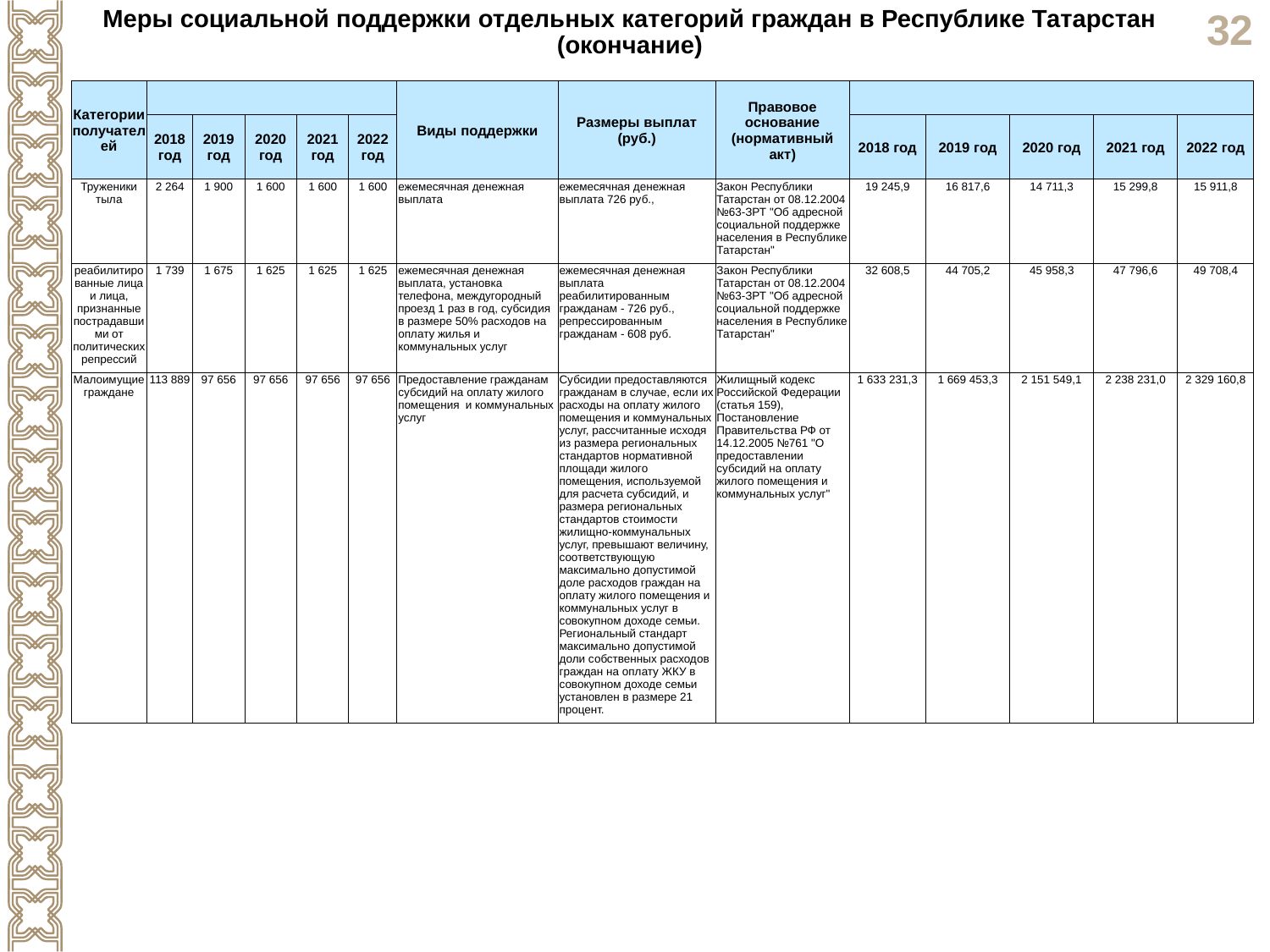

Меры социальной поддержки отдельных категорий граждан в Республике Татарстан
(окончание)
| Категории получателей |  |  |  |  |  | Виды поддержки | Размеры выплат (руб.) | Правовое основание (нормативный акт) |  |  |  |  |  |
| --- | --- | --- | --- | --- | --- | --- | --- | --- | --- | --- | --- | --- | --- |
|  | 2018 год | 2019 год | 2020 год | 2021 год | 2022 год |  |  |  | 2018 год | 2019 год | 2020 год | 2021 год | 2022 год |
| Труженики тыла | 2 264 | 1 900 | 1 600 | 1 600 | 1 600 | ежемесячная денежная выплата | ежемесячная денежная выплата 726 руб., | Закон Республики Татарстан от 08.12.2004 №63-ЗРТ "Об адресной социальной поддержке населения в Республике Татарстан" | 19 245,9 | 16 817,6 | 14 711,3 | 15 299,8 | 15 911,8 |
| реабилитированные лица и лица, признанные пострадавшими от политических репрессий | 1 739 | 1 675 | 1 625 | 1 625 | 1 625 | ежемесячная денежная выплата, установка телефона, междугородный проезд 1 раз в год, субсидия в размере 50% расходов на оплату жилья и коммунальных услуг | ежемесячная денежная выплата реабилитированным гражданам - 726 руб., репрессированным гражданам - 608 руб. | Закон Республики Татарстан от 08.12.2004 №63-ЗРТ "Об адресной социальной поддержке населения в Республике Татарстан" | 32 608,5 | 44 705,2 | 45 958,3 | 47 796,6 | 49 708,4 |
| Малоимущие граждане | 113 889 | 97 656 | 97 656 | 97 656 | 97 656 | Предоставление гражданам субсидий на оплату жилого помещения и коммунальных услуг | Субсидии предоставляются гражданам в случае, если их расходы на оплату жилого помещения и коммунальных услуг, рассчитанные исходя из размера региональных стандартов нормативной площади жилого помещения, используемой для расчета субсидий, и размера региональных стандартов стоимости жилищно-коммунальных услуг, превышают величину, соответствующую максимально допустимой доле расходов граждан на оплату жилого помещения и коммунальных услуг в совокупном доходе семьи. Региональный стандарт максимально допустимой доли собственных расходов граждан на оплату ЖКУ в совокупном доходе семьи установлен в размере 21 процент. | Жилищный кодекс Российской Федерации (статья 159), Постановление Правительства РФ от 14.12.2005 №761 "О предоставлении субсидий на оплату жилого помещения и коммунальных услуг" | 1 633 231,3 | 1 669 453,3 | 2 151 549,1 | 2 238 231,0 | 2 329 160,8 |